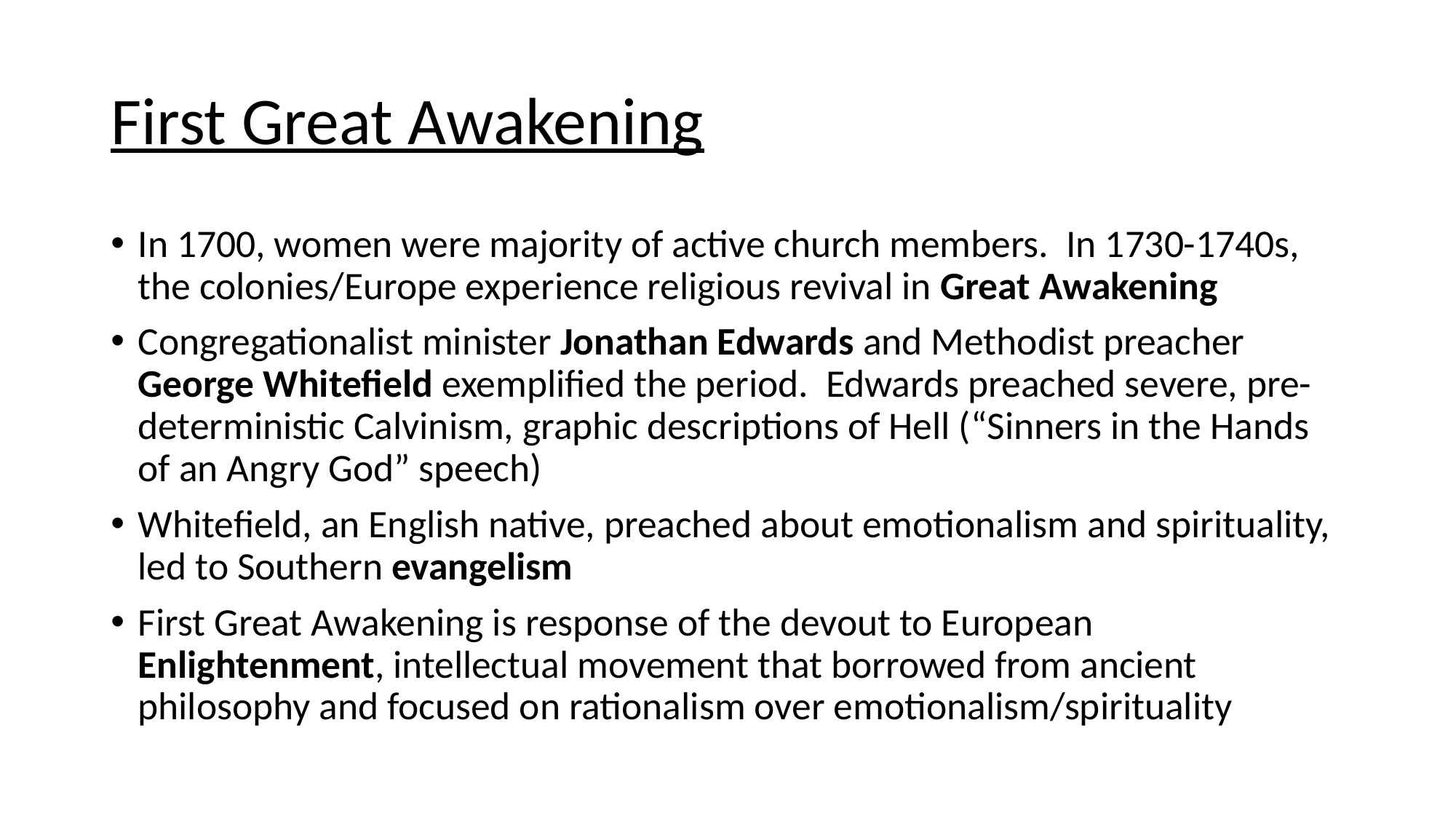

# First Great Awakening
In 1700, women were majority of active church members.  In 1730-1740s, the colonies/Europe experience religious revival in Great Awakening
Congregationalist minister Jonathan Edwards and Methodist preacher George Whitefield exemplified the period.  Edwards preached severe, pre-deterministic Calvinism, graphic descriptions of Hell (“Sinners in the Hands of an Angry God” speech)
Whitefield, an English native, preached about emotionalism and spirituality, led to Southern evangelism
First Great Awakening is response of the devout to European Enlightenment, intellectual movement that borrowed from ancient philosophy and focused on rationalism over emotionalism/spirituality